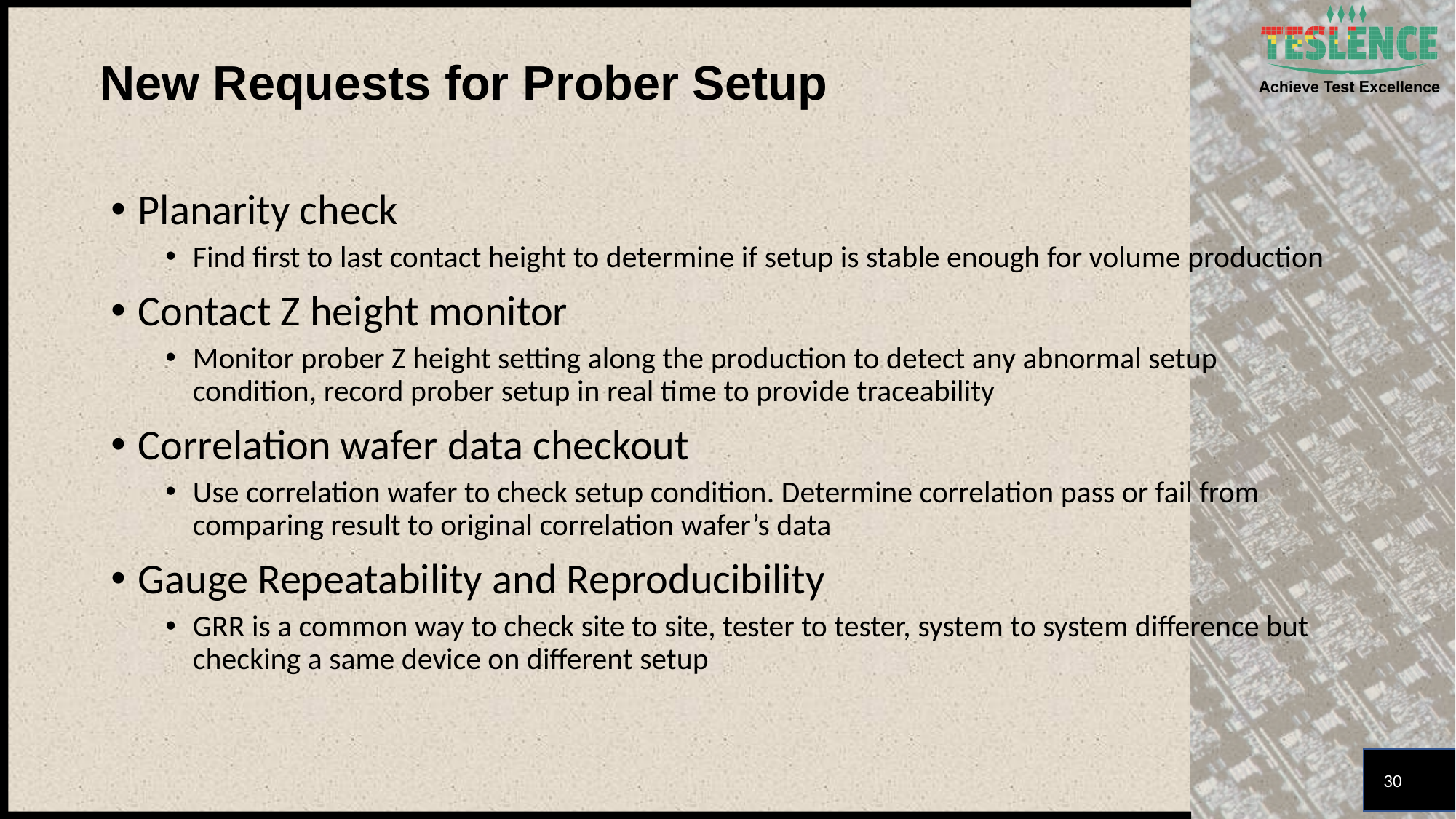

# New Requests for Prober Setup
Planarity check
Find first to last contact height to determine if setup is stable enough for volume production
Contact Z height monitor
Monitor prober Z height setting along the production to detect any abnormal setup condition, record prober setup in real time to provide traceability
Correlation wafer data checkout
Use correlation wafer to check setup condition. Determine correlation pass or fail from comparing result to original correlation wafer’s data
Gauge Repeatability and Reproducibility
GRR is a common way to check site to site, tester to tester, system to system difference but checking a same device on different setup
30